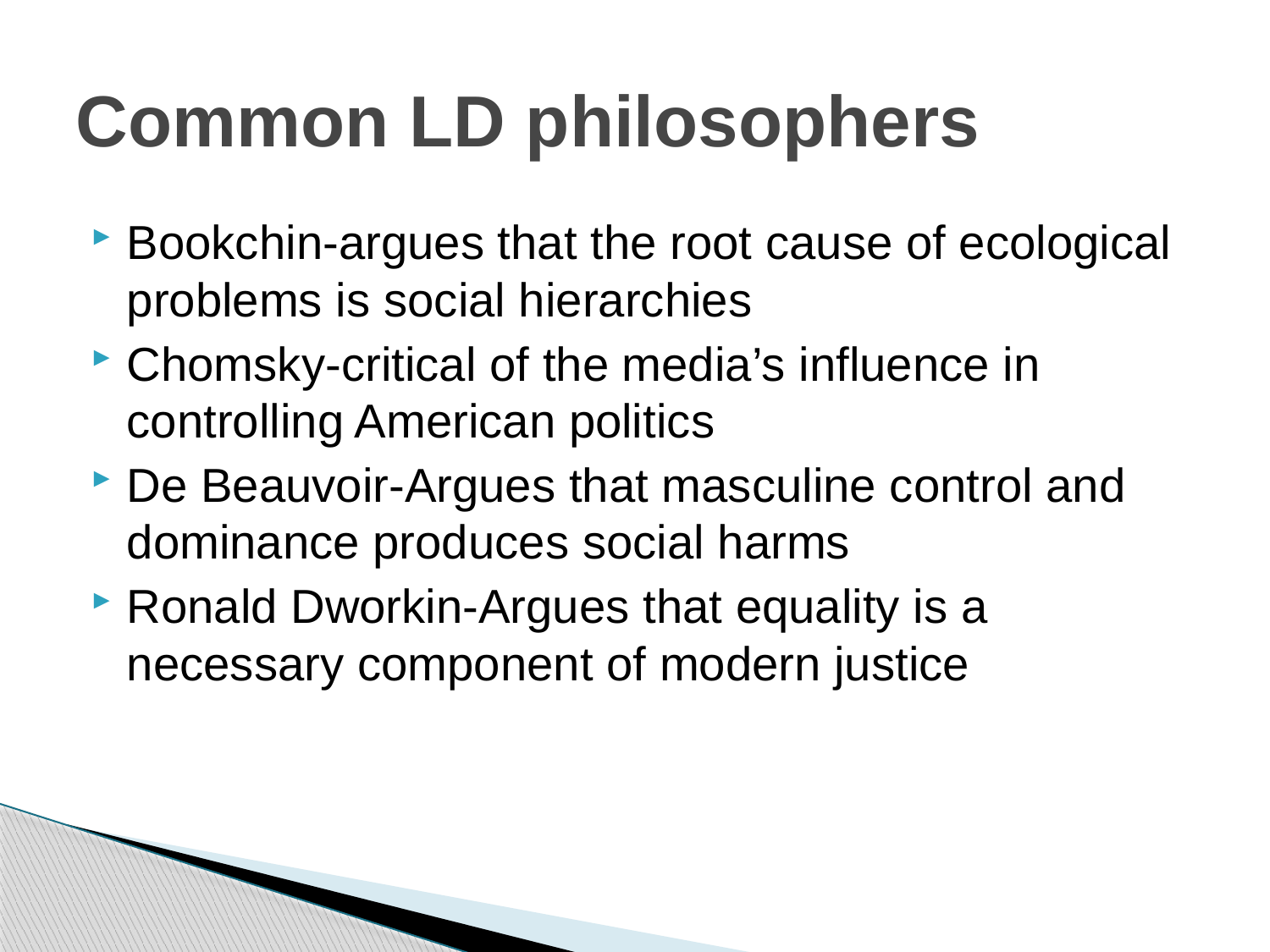

# Common LD philosophers
Bookchin-argues that the root cause of ecological problems is social hierarchies
Chomsky-critical of the media’s influence in controlling American politics
De Beauvoir-Argues that masculine control and dominance produces social harms
Ronald Dworkin-Argues that equality is a necessary component of modern justice